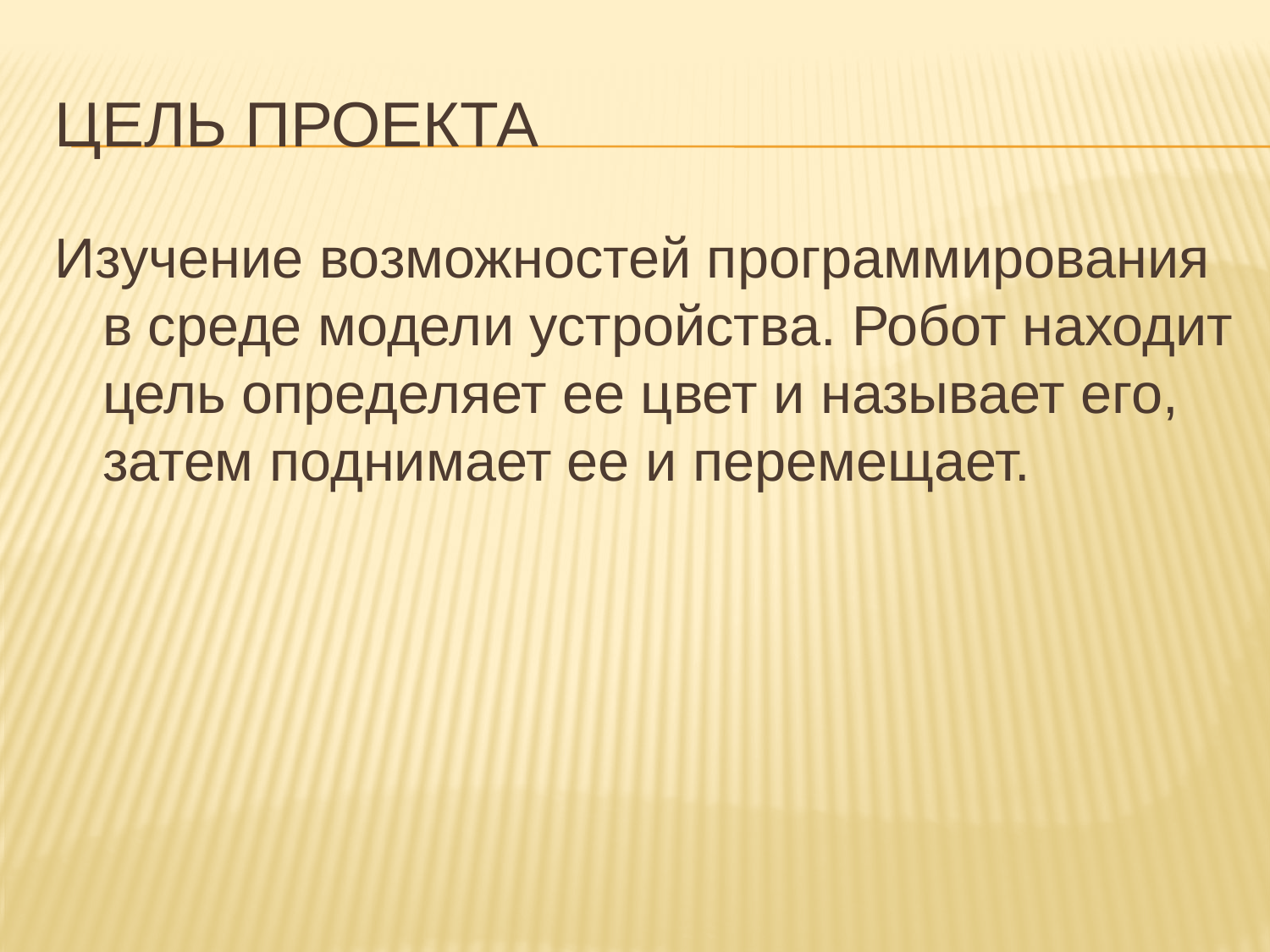

# Цель проекта
Изучение возможностей программирования в среде модели устройства. Робот находит цель определяет ее цвет и называет его, затем поднимает ее и перемещает.